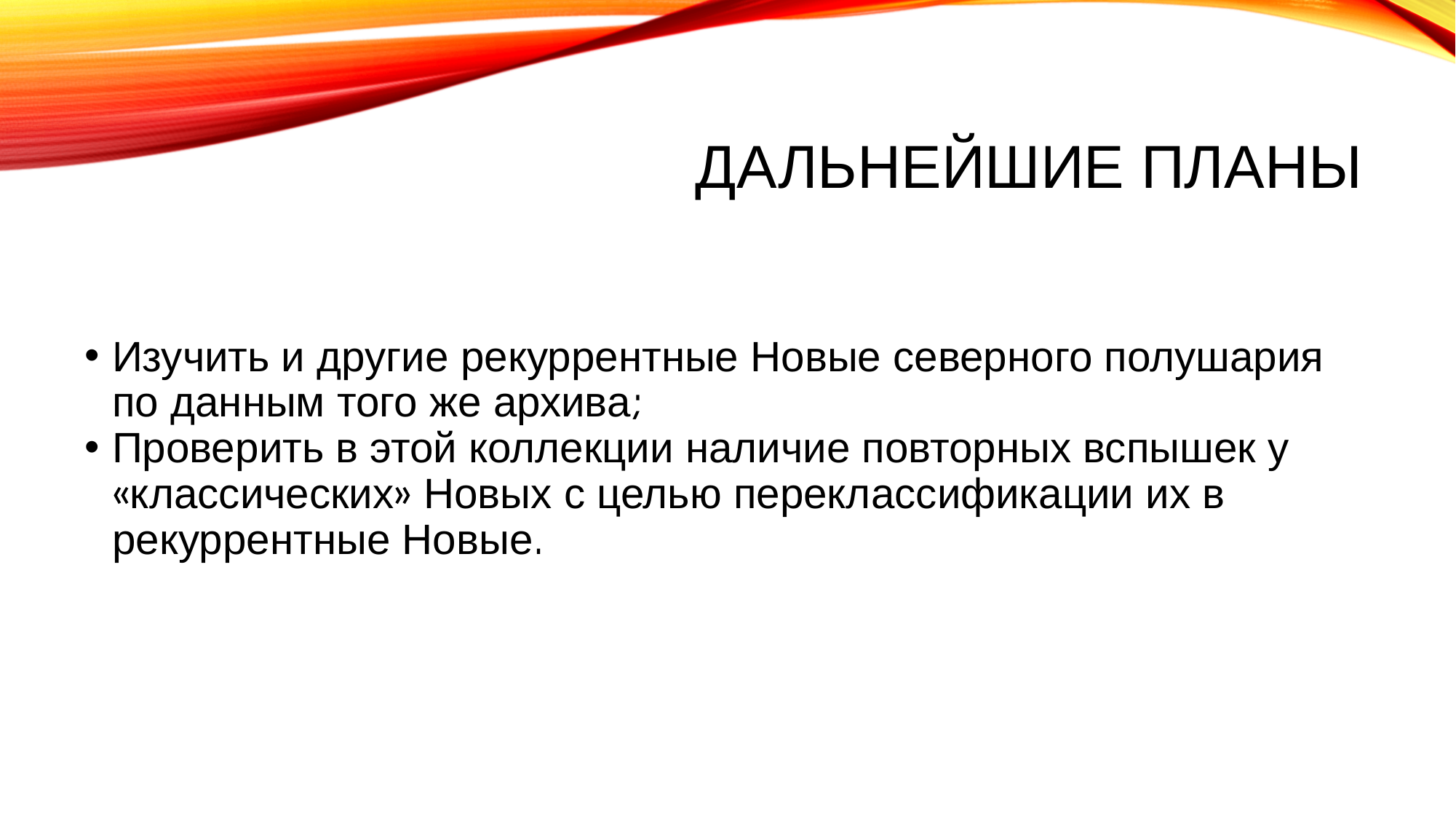

# Дальнейшие планы
Изучить и другие рекуррентные Новые северного полушария по данным того же архива;
Проверить в этой коллекции наличие повторных вспышек у «классических» Новых с целью переклассификации их в рекуррентные Новые.